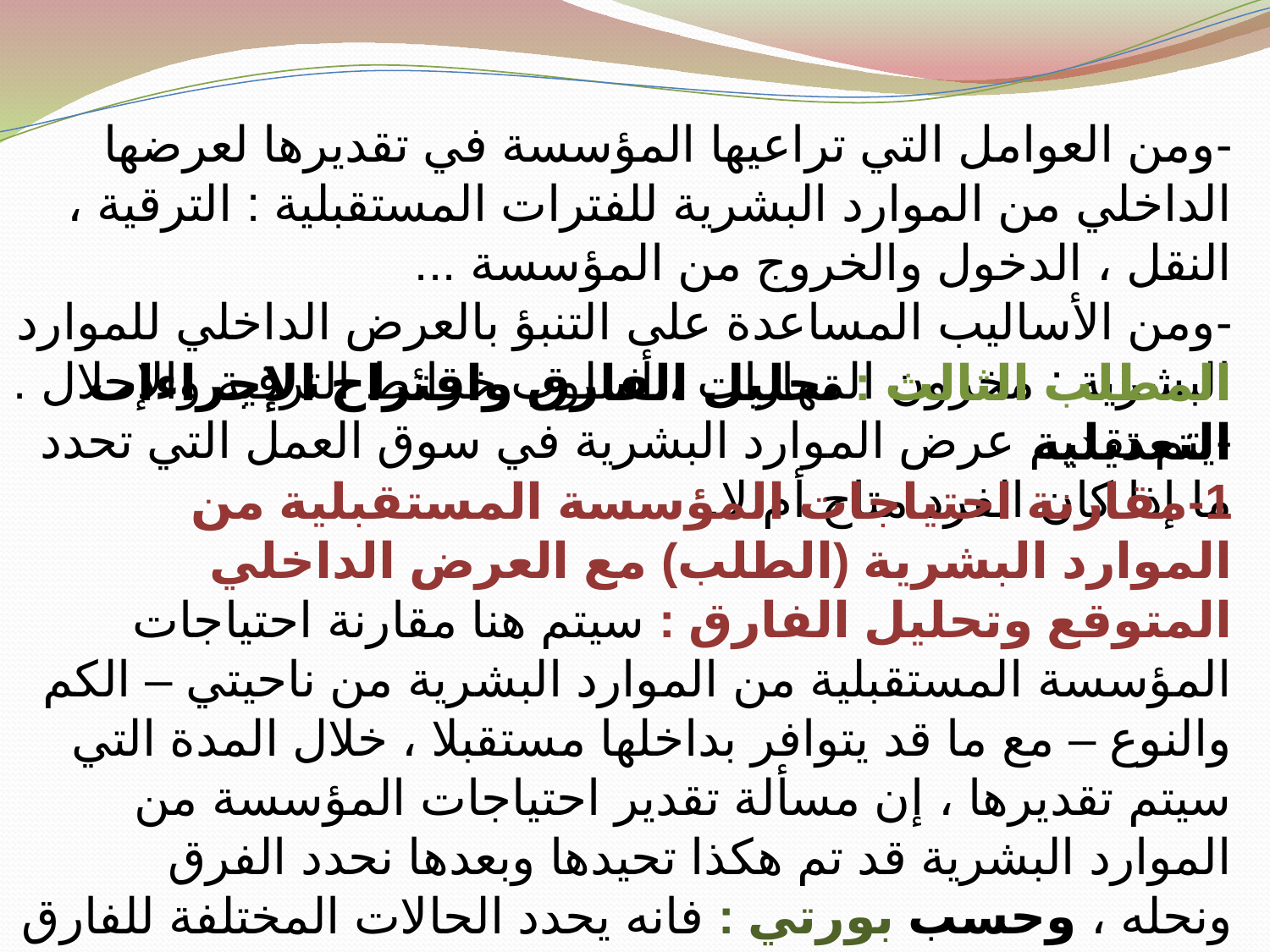

-ومن العوامل التي تراعيها المؤسسة في تقديرها لعرضها الداخلي من الموارد البشرية للفترات المستقبلية : الترقية ، النقل ، الدخول والخروج من المؤسسة ...
-ومن الأساليب المساعدة على التنبؤ بالعرض الداخلي للموارد البشرية : مخزون المهارات ، أسلوب خرائط الترقية والإحلال .
-يتم تقديم عرض الموارد البشرية في سوق العمل التي تحدد ما إذا كان الفرد متاح أم لا.
المطلب الثالث : تحليل الفارق واقتراح الإجراءات التعديلية
1-مقارنة احتياجات المؤسسة المستقبلية من الموارد البشرية (الطلب) مع العرض الداخلي المتوقع وتحليل الفارق : سيتم هنا مقارنة احتياجات المؤسسة المستقبلية من الموارد البشرية من ناحيتي – الكم والنوع – مع ما قد يتوافر بداخلها مستقبلا ، خلال المدة التي سيتم تقديرها ، إن مسألة تقدير احتياجات المؤسسة من الموارد البشرية قد تم هكذا تحيدها وبعدها نحدد الفرق ونحله ، وحسب بورتي : فانه يحدد الحالات المختلفة للفارق بين الاحتياجات المستقبلية من الموارد البشرية وبين العرض الداخلي المستقبلي.